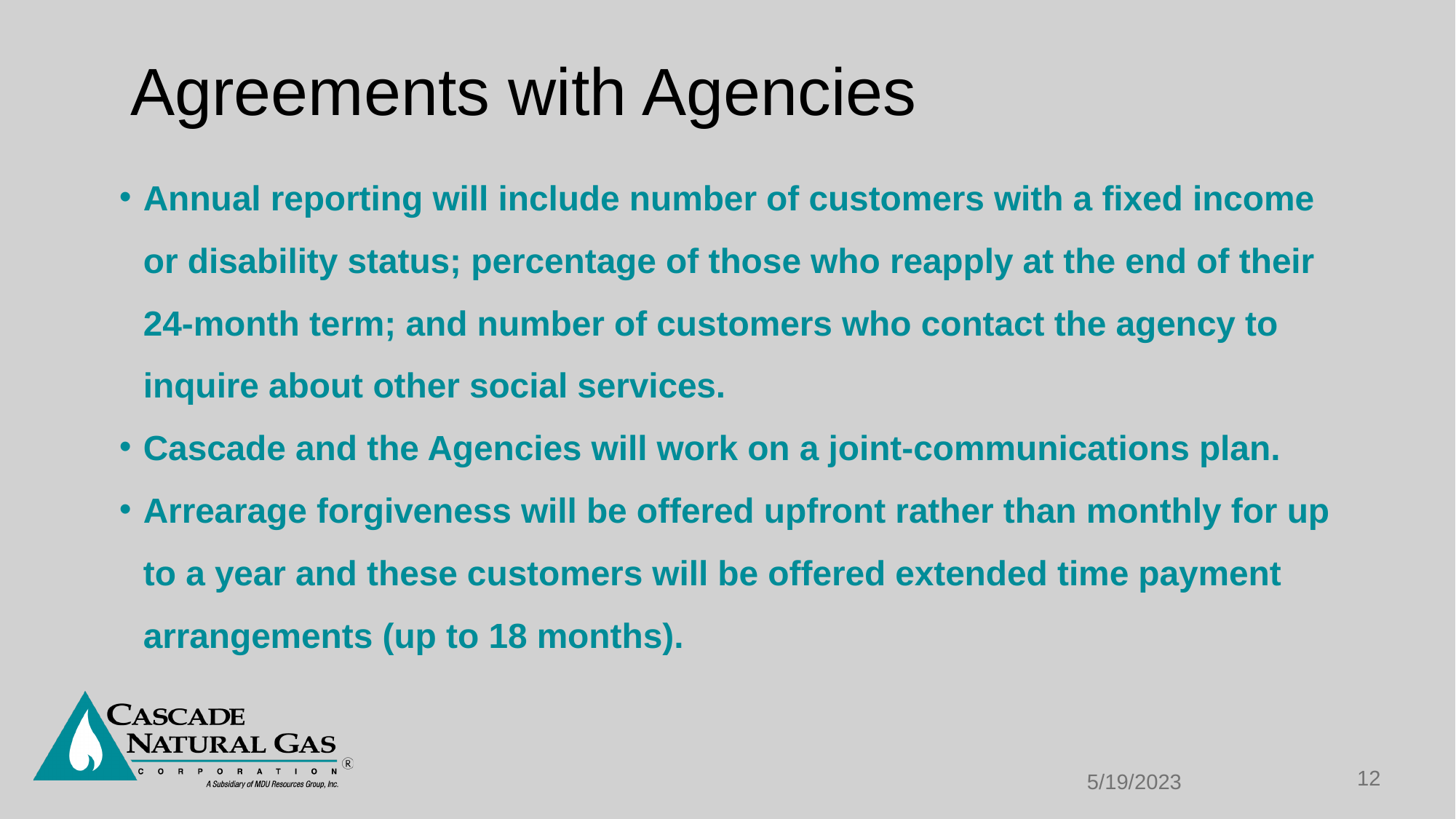

# Agreements with Agencies
Annual reporting will include number of customers with a fixed income or disability status; percentage of those who reapply at the end of their 24-month term; and number of customers who contact the agency to inquire about other social services.
Cascade and the Agencies will work on a joint-communications plan.
Arrearage forgiveness will be offered upfront rather than monthly for up to a year and these customers will be offered extended time payment arrangements (up to 18 months).

5/19/2023
12